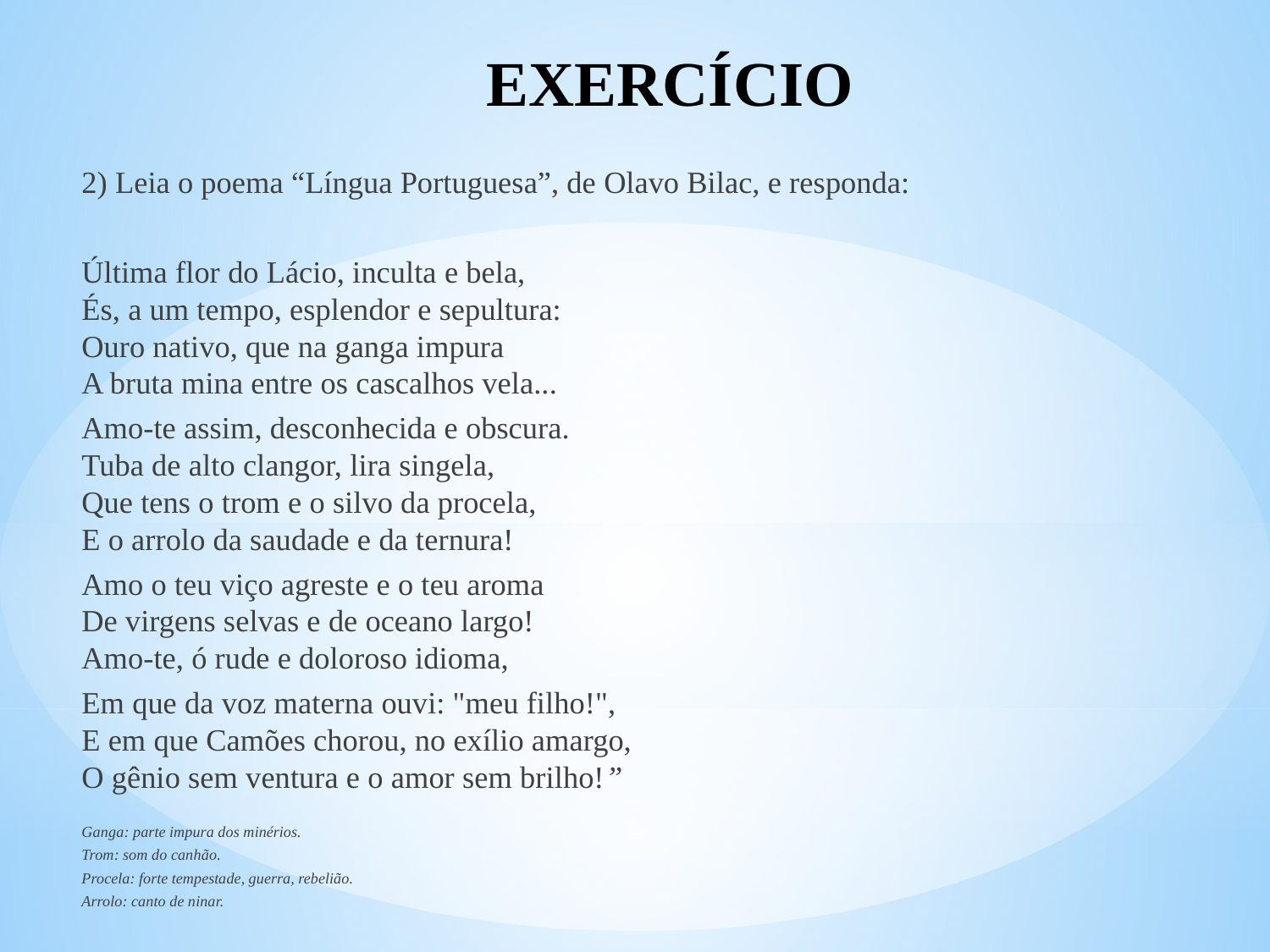

# EXERCÍCIO
2) Leia o poema “Língua Portuguesa”, de Olavo Bilac, e responda:

Última flor do Lácio, inculta e bela,
És, a um tempo, esplendor e sepultura:
Ouro nativo, que na ganga impura
A bruta mina entre os cascalhos vela...
Amo-te assim, desconhecida e obscura.
Tuba de alto clangor, lira singela,
Que tens o trom e o silvo da procela,
E o arrolo da saudade e da ternura!
Amo o teu viço agreste e o teu aroma
De virgens selvas e de oceano largo!
Amo-te, ó rude e doloroso idioma,
Em que da voz materna ouvi: "meu filho!",
E em que Camões chorou, no exílio amargo,
O gênio sem ventura e o amor sem brilho!”

Ganga: parte impura dos minérios.
Trom: som do canhão.
Procela: forte tempestade, guerra, rebelião.
Arrolo: canto de ninar.